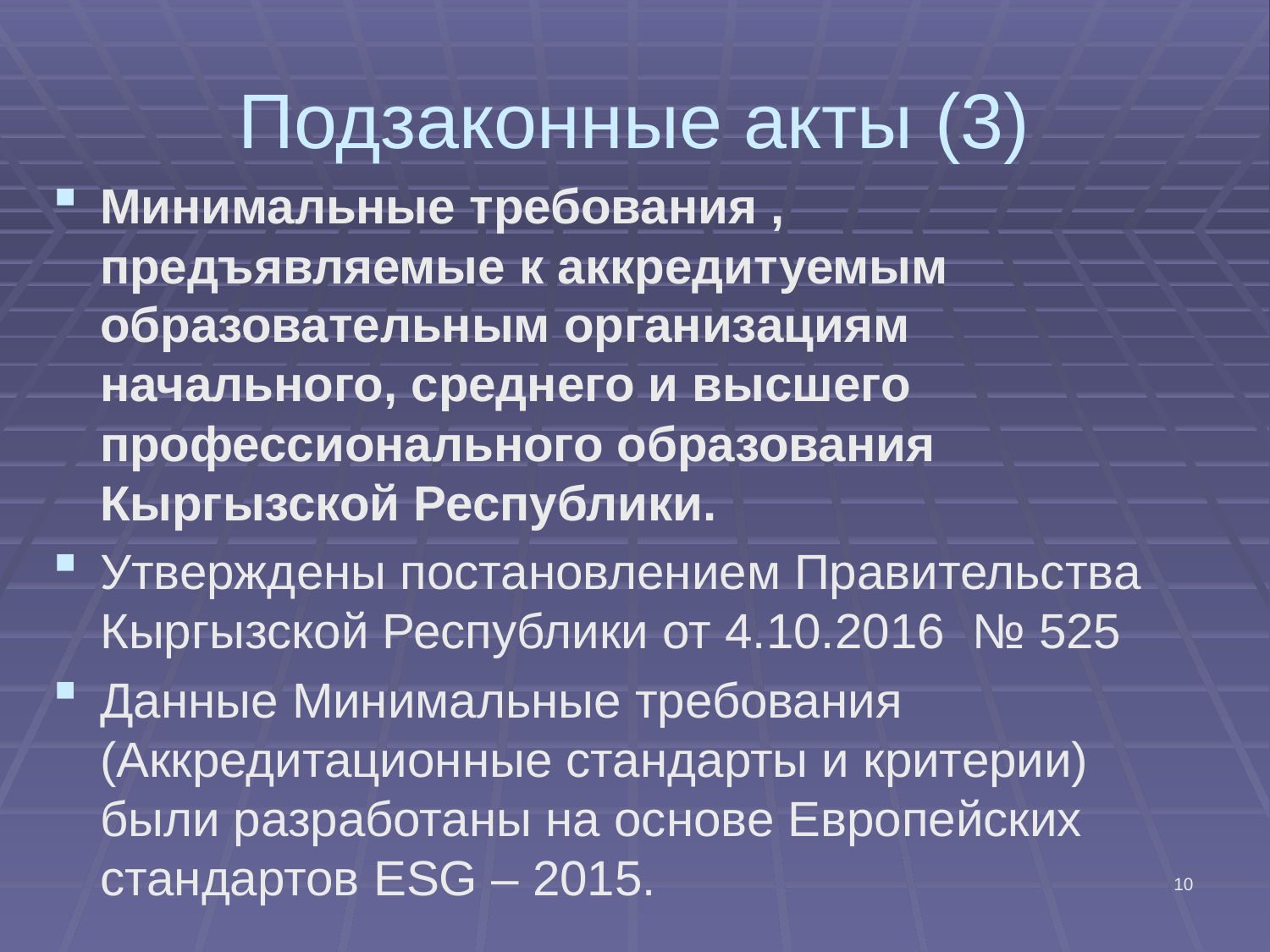

# Подзаконные акты (3)
Минимальные требования , предъявляемые к аккредитуемым образовательным организациям начального, среднего и высшего профессионального образования Кыргызской Республики.
Утверждены постановлением Правительства Кыргызской Республики от 4.10.2016  № 525
Данные Минимальные требования (Аккредитационные стандарты и критерии) были разработаны на основе Европейских стандартов ESG – 2015.

10